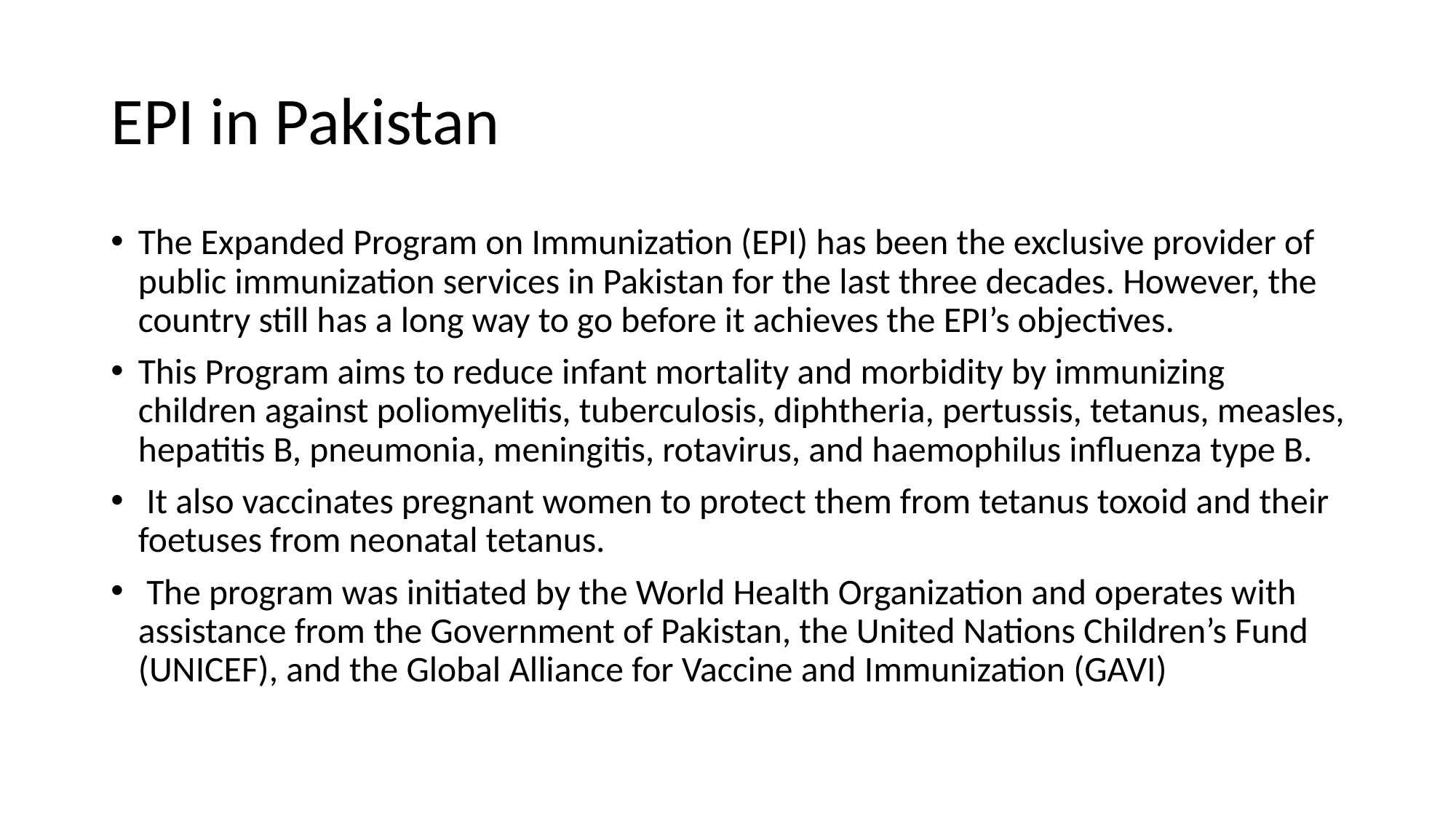

# EPI in Pakistan
The Expanded Program on Immunization (EPI) has been the exclusive provider of public immunization services in Pakistan for the last three decades. However, the country still has a long way to go before it achieves the EPI’s objectives.
This Program aims to reduce infant mortality and morbidity by immunizing children against poliomyelitis, tuberculosis, diphtheria, pertussis, tetanus, measles, hepatitis B, pneumonia, meningitis, rotavirus, and haemophilus influenza type B.
 It also vaccinates pregnant women to protect them from tetanus toxoid and their foetuses from neonatal tetanus.
 The program was initiated by the World Health Organization and operates with assistance from the Government of Pakistan, the United Nations Children’s Fund (UNICEF), and the Global Alliance for Vaccine and Immunization (GAVI)